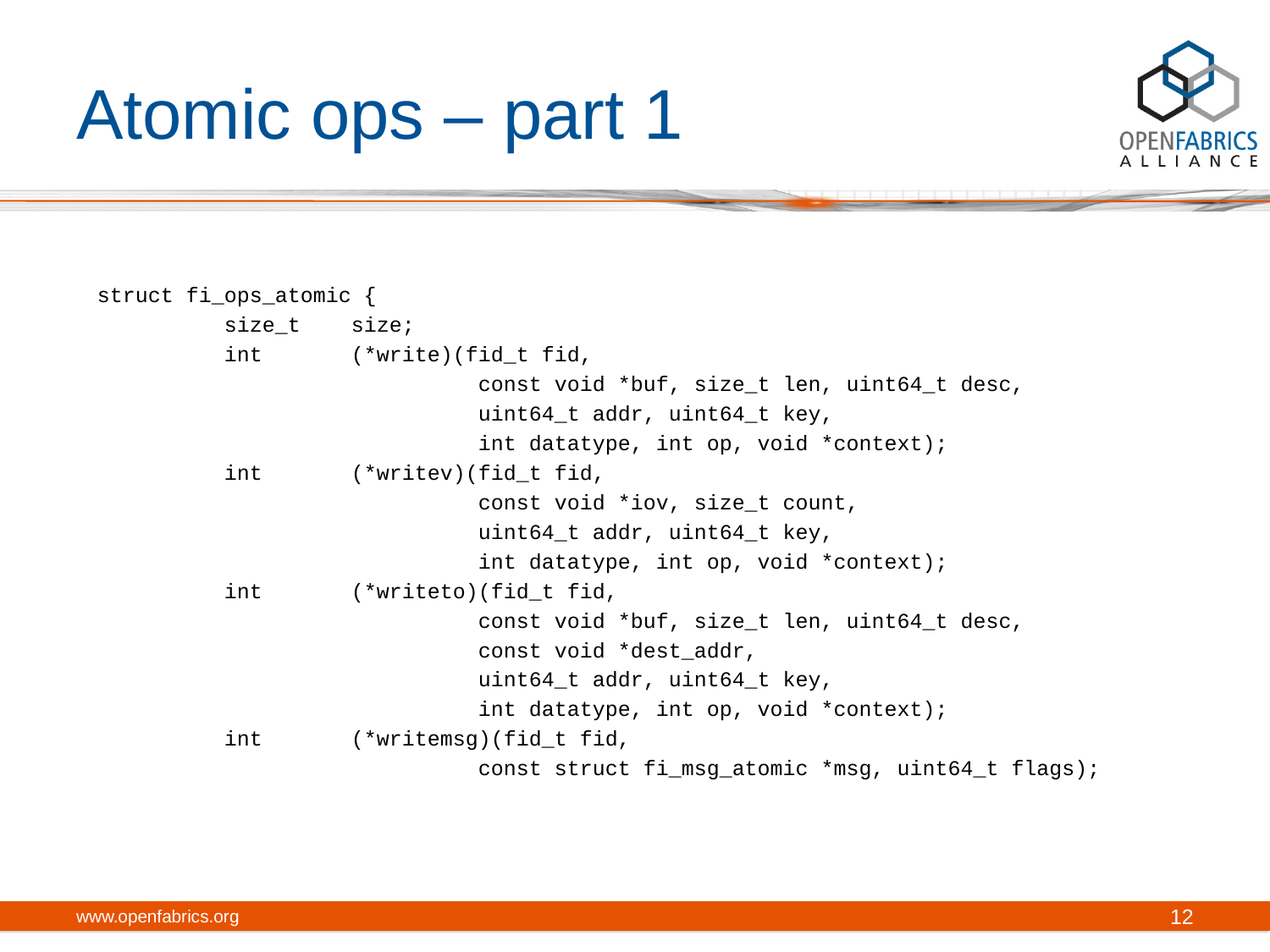

# Atomic ops – part 1
struct fi_ops_atomic {
	size_t	size;
	int	(*write)(fid_t fid,
			const void *buf, size_t len, uint64_t desc,
			uint64_t addr, uint64_t key,
			int datatype, int op, void *context);
	int	(*writev)(fid_t fid,
			const void *iov, size_t count,
			uint64_t addr, uint64_t key,
			int datatype, int op, void *context);
	int	(*writeto)(fid_t fid,
			const void *buf, size_t len, uint64_t desc,
			const void *dest_addr,
			uint64_t addr, uint64_t key,
			int datatype, int op, void *context);
	int	(*writemsg)(fid_t fid,
			const struct fi_msg_atomic *msg, uint64_t flags);
www.openfabrics.org
12